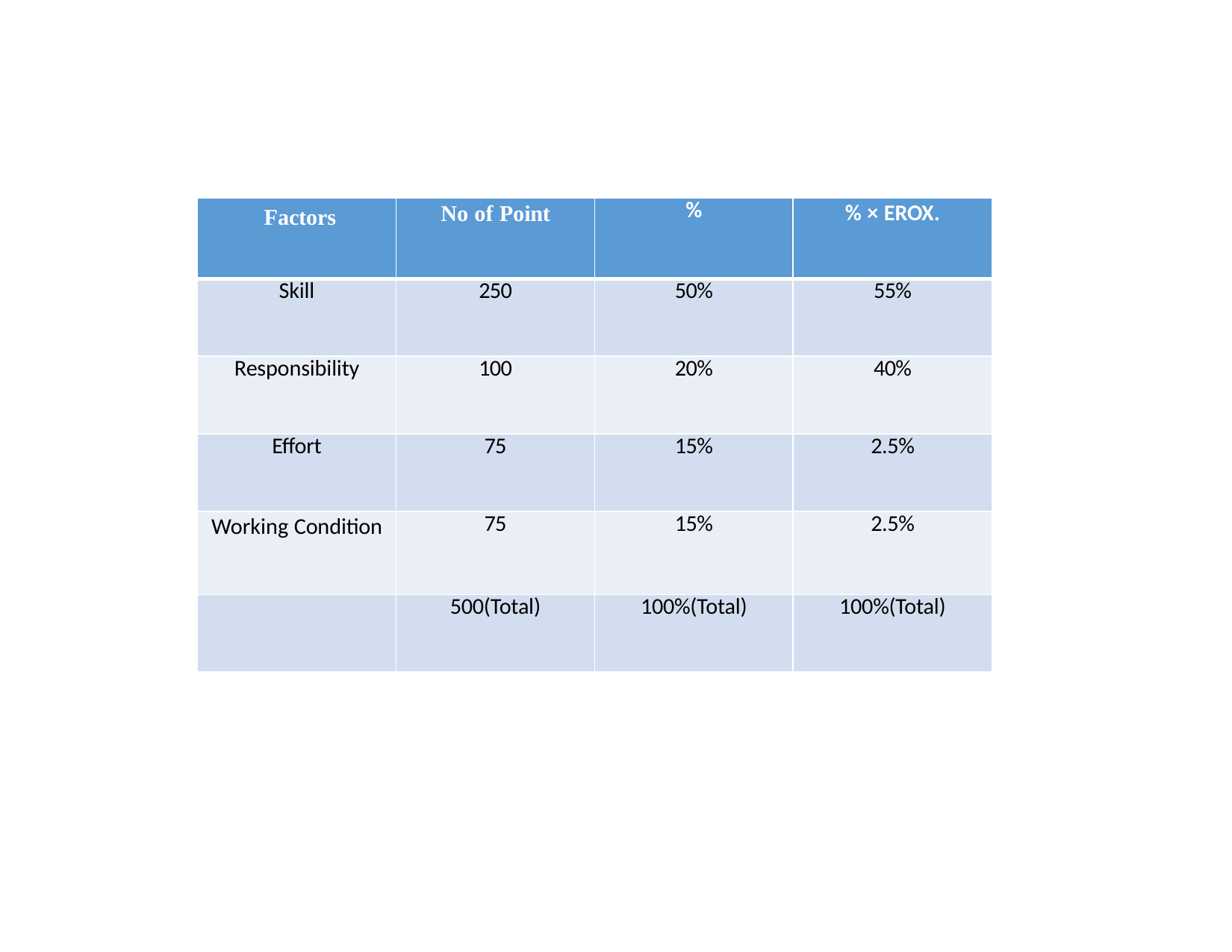

| Factors | No of Point | % | % × EROX. |
| --- | --- | --- | --- |
| Skill | 250 | 50% | 55% |
| Responsibility | 100 | 20% | 40% |
| Effort | 75 | 15% | 2.5% |
| Working Condition | 75 | 15% | 2.5% |
|  | 500(Total) | 100%(Total) | 100%(Total) |
.